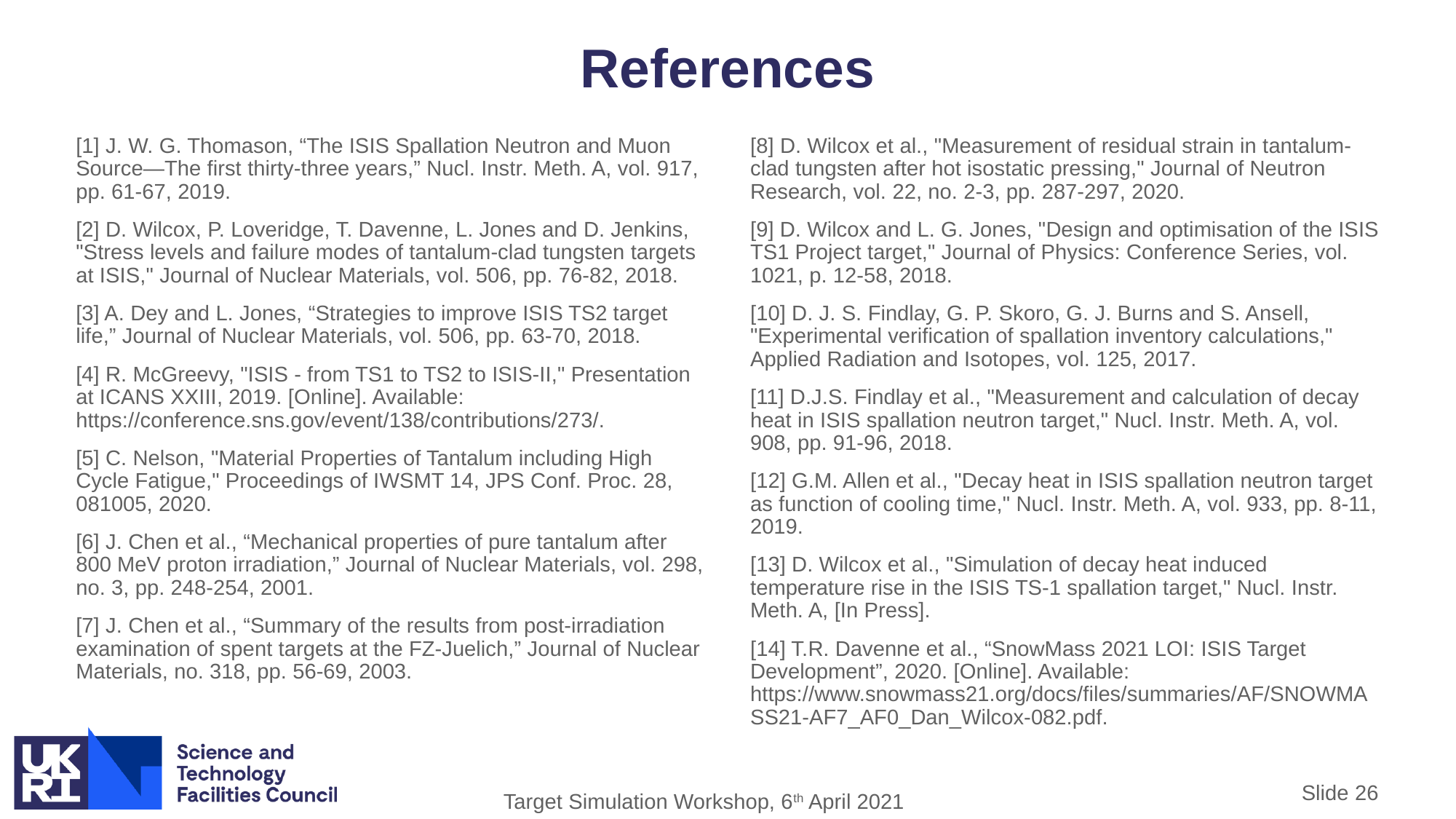

# References
[1] J. W. G. Thomason, “The ISIS Spallation Neutron and Muon Source—The first thirty-three years,” Nucl. Instr. Meth. A, vol. 917, pp. 61-67, 2019.
[2] D. Wilcox, P. Loveridge, T. Davenne, L. Jones and D. Jenkins, "Stress levels and failure modes of tantalum-clad tungsten targets at ISIS," Journal of Nuclear Materials, vol. 506, pp. 76-82, 2018.
[3] A. Dey and L. Jones, “Strategies to improve ISIS TS2 target life,” Journal of Nuclear Materials, vol. 506, pp. 63-70, 2018.
[4] R. McGreevy, "ISIS - from TS1 to TS2 to ISIS-II," Presentation at ICANS XXIII, 2019. [Online]. Available: https://conference.sns.gov/event/138/contributions/273/.
[5] C. Nelson, "Material Properties of Tantalum including High Cycle Fatigue," Proceedings of IWSMT 14, JPS Conf. Proc. 28, 081005, 2020.
[6] J. Chen et al., “Mechanical properties of pure tantalum after 800 MeV proton irradiation,” Journal of Nuclear Materials, vol. 298, no. 3, pp. 248-254, 2001.
[7] J. Chen et al., “Summary of the results from post-irradiation examination of spent targets at the FZ-Juelich,” Journal of Nuclear Materials, no. 318, pp. 56-69, 2003.

[8] D. Wilcox et al., "Measurement of residual strain in tantalum-clad tungsten after hot isostatic pressing," Journal of Neutron Research, vol. 22, no. 2-3, pp. 287-297, 2020.
[9] D. Wilcox and L. G. Jones, "Design and optimisation of the ISIS TS1 Project target," Journal of Physics: Conference Series, vol. 1021, p. 12-58, 2018.
[10] D. J. S. Findlay, G. P. Skoro, G. J. Burns and S. Ansell, "Experimental verification of spallation inventory calculations," Applied Radiation and Isotopes, vol. 125, 2017.
[11] D.J.S. Findlay et al., "Measurement and calculation of decay heat in ISIS spallation neutron target," Nucl. Instr. Meth. A, vol. 908, pp. 91-96, 2018.
[12] G.M. Allen et al., "Decay heat in ISIS spallation neutron target as function of cooling time," Nucl. Instr. Meth. A, vol. 933, pp. 8-11, 2019.
[13] D. Wilcox et al., "Simulation of decay heat induced temperature rise in the ISIS TS-1 spallation target," Nucl. Instr. Meth. A, [In Press].
[14] T.R. Davenne et al., “SnowMass 2021 LOI: ISIS Target Development”, 2020. [Online]. Available: https://www.snowmass21.org/docs/files/summaries/AF/SNOWMASS21-AF7_AF0_Dan_Wilcox-082.pdf.
Slide 26